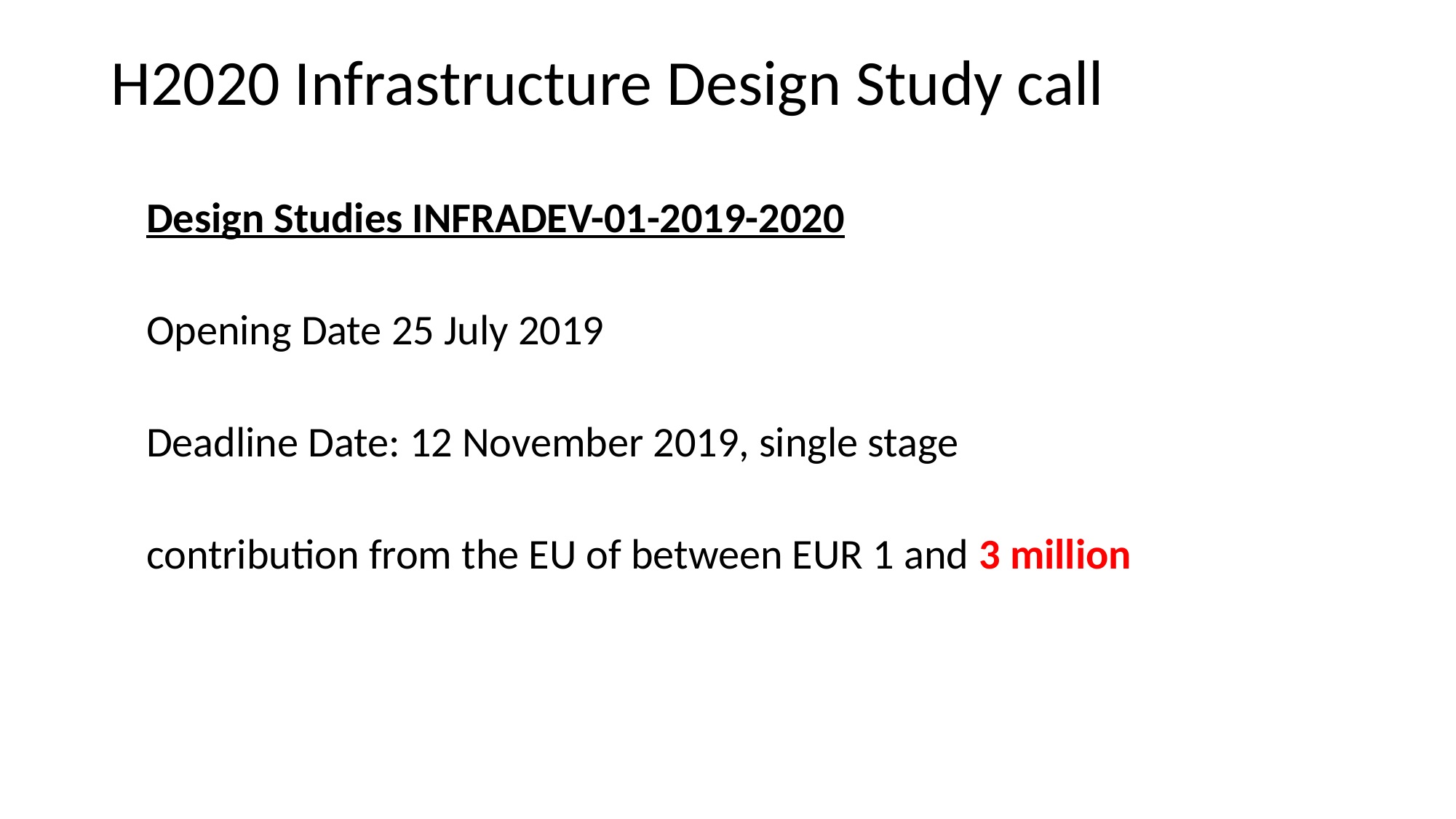

# H2020 Infrastructure Design Study call

Design Studies INFRADEV-01-2019-2020

Opening Date 25 July 2019

Deadline Date: 12 November 2019, single stage

contribution from the EU of between EUR 1 and 3 million